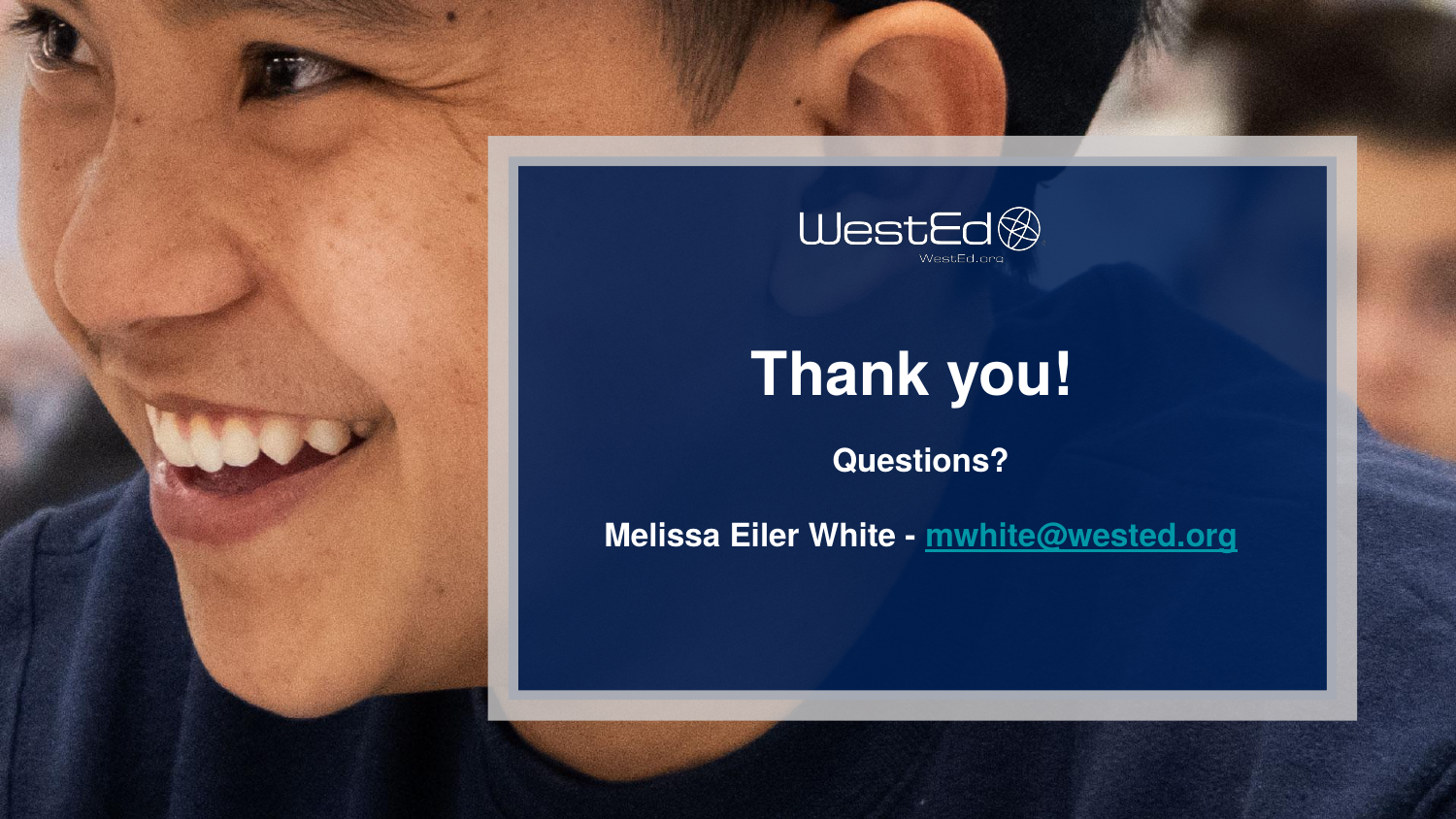

# Thank you!

Questions?

Melissa Eiler White - mwhite@wested.org